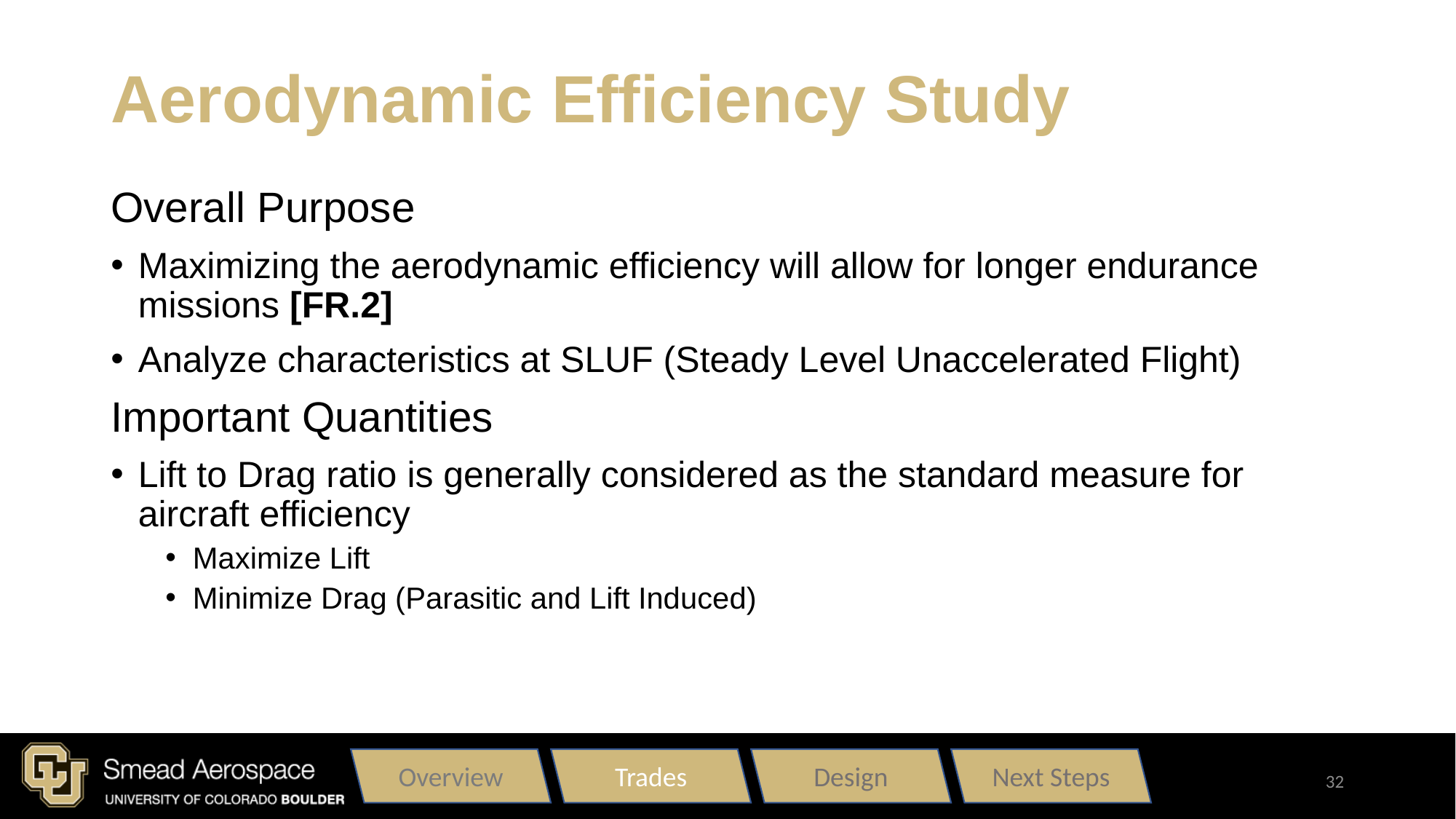

# Aerodynamic Efficiency Study
Overall Purpose
Maximizing the aerodynamic efficiency will allow for longer endurance missions [FR.2]
Analyze characteristics at SLUF (Steady Level Unaccelerated Flight)
Important Quantities
Lift to Drag ratio is generally considered as the standard measure for aircraft efficiency
Maximize Lift
Minimize Drag (Parasitic and Lift Induced)
Overview
Trades
Design
Next Steps
32